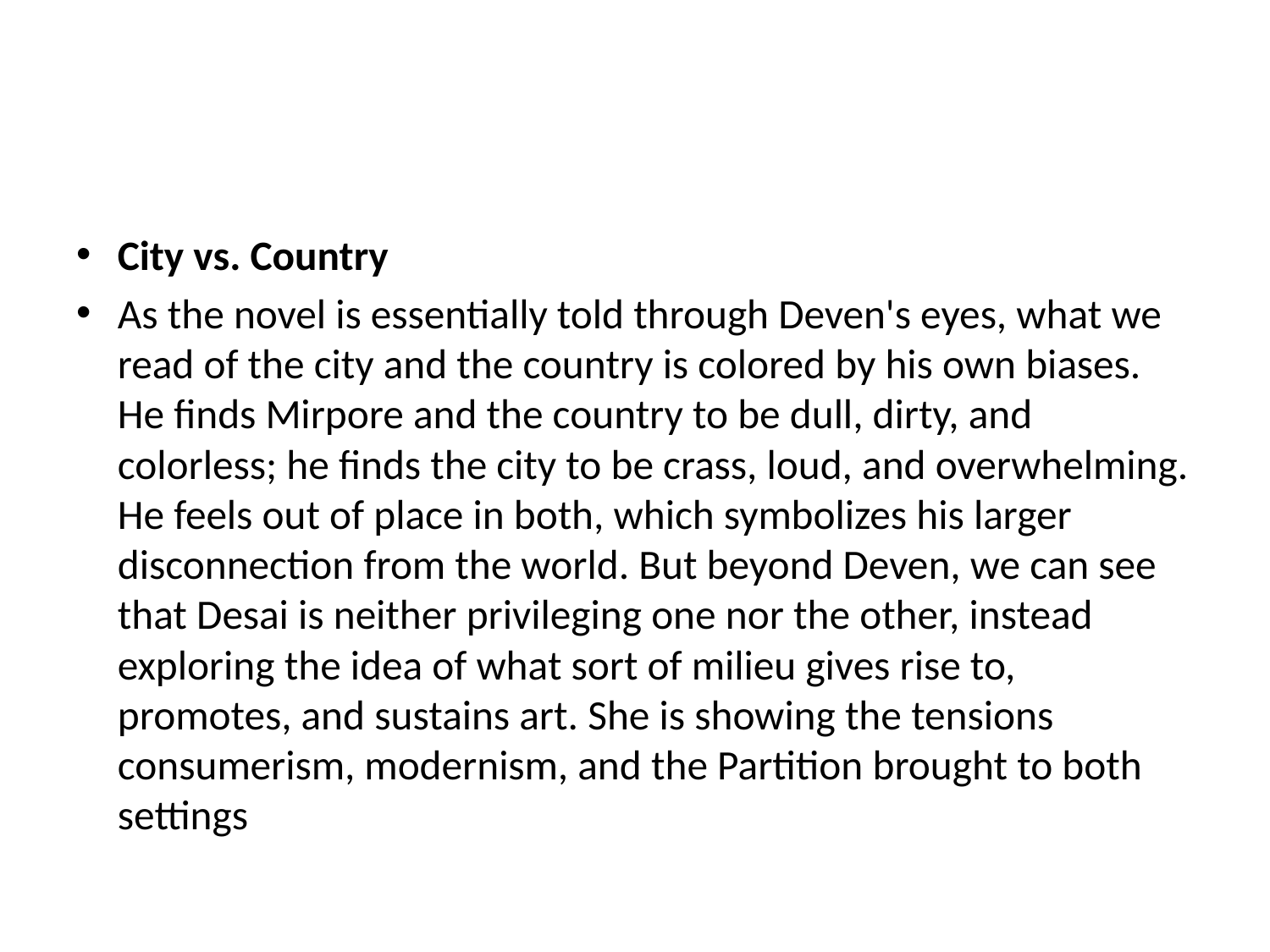

City vs. Country
As the novel is essentially told through Deven's eyes, what we read of the city and the country is colored by his own biases. He finds Mirpore and the country to be dull, dirty, and colorless; he finds the city to be crass, loud, and overwhelming. He feels out of place in both, which symbolizes his larger disconnection from the world. But beyond Deven, we can see that Desai is neither privileging one nor the other, instead exploring the idea of what sort of milieu gives rise to, promotes, and sustains art. She is showing the tensions consumerism, modernism, and the Partition brought to both settings